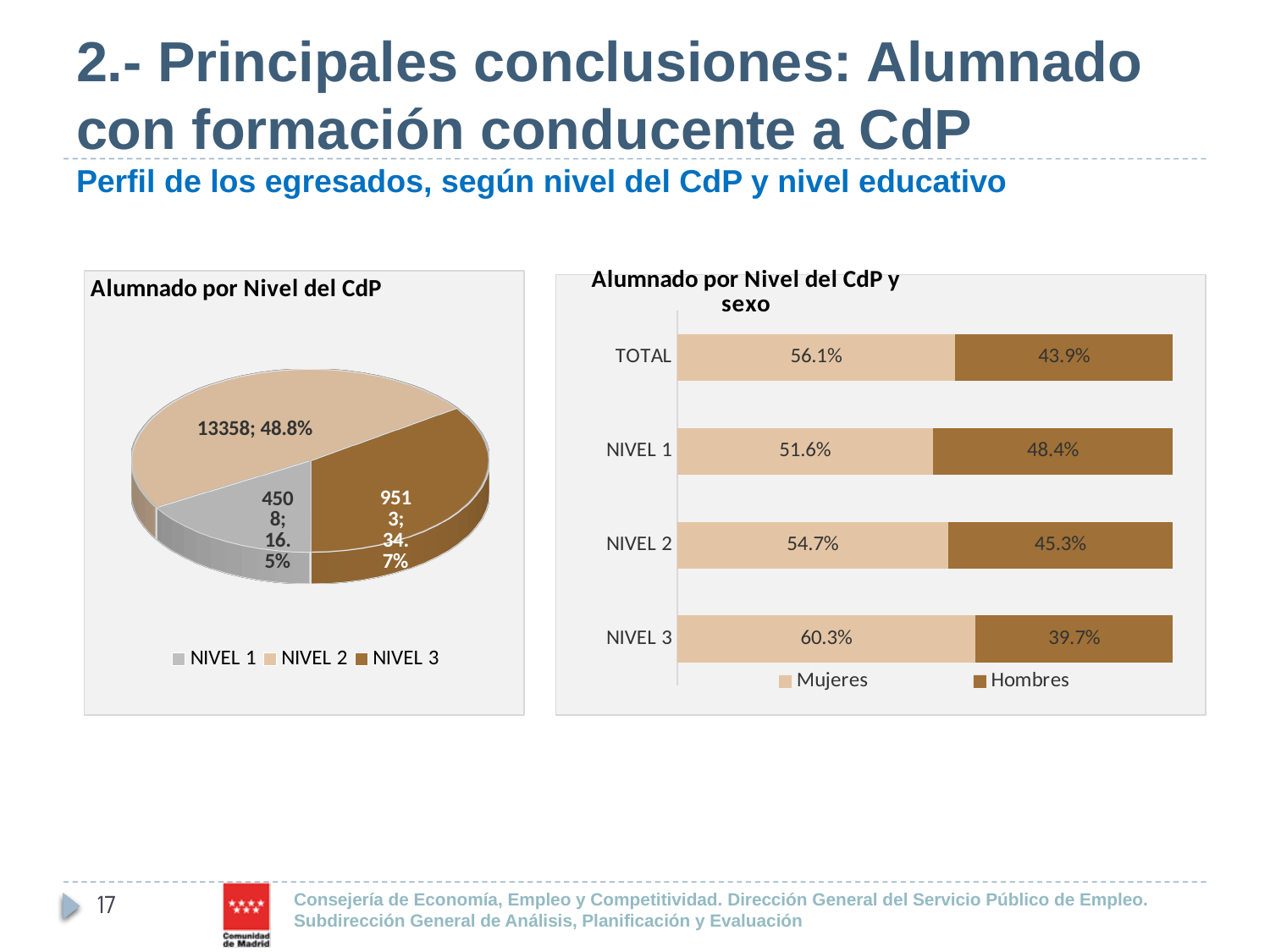

# 2.- Principales conclusiones: Alumnado con formación conducente a CdP Perfil de los egresados, según nivel del CdP y nivel educativo

### Chart

| Category | Mujeres | Hombres |
|---|---|---|
| TOTAL | 0.5610869644618138 | 0.4389130355381862 |
| NIVEL 1 | 0.5161934338952973 | 0.48380656610470274 |
| NIVEL 2 | 0.5467135798772271 | 0.45328642012277287 |
| NIVEL 3 | 0.6025438873120992 | 0.39745611268790076 |

[unsupported chart]

17